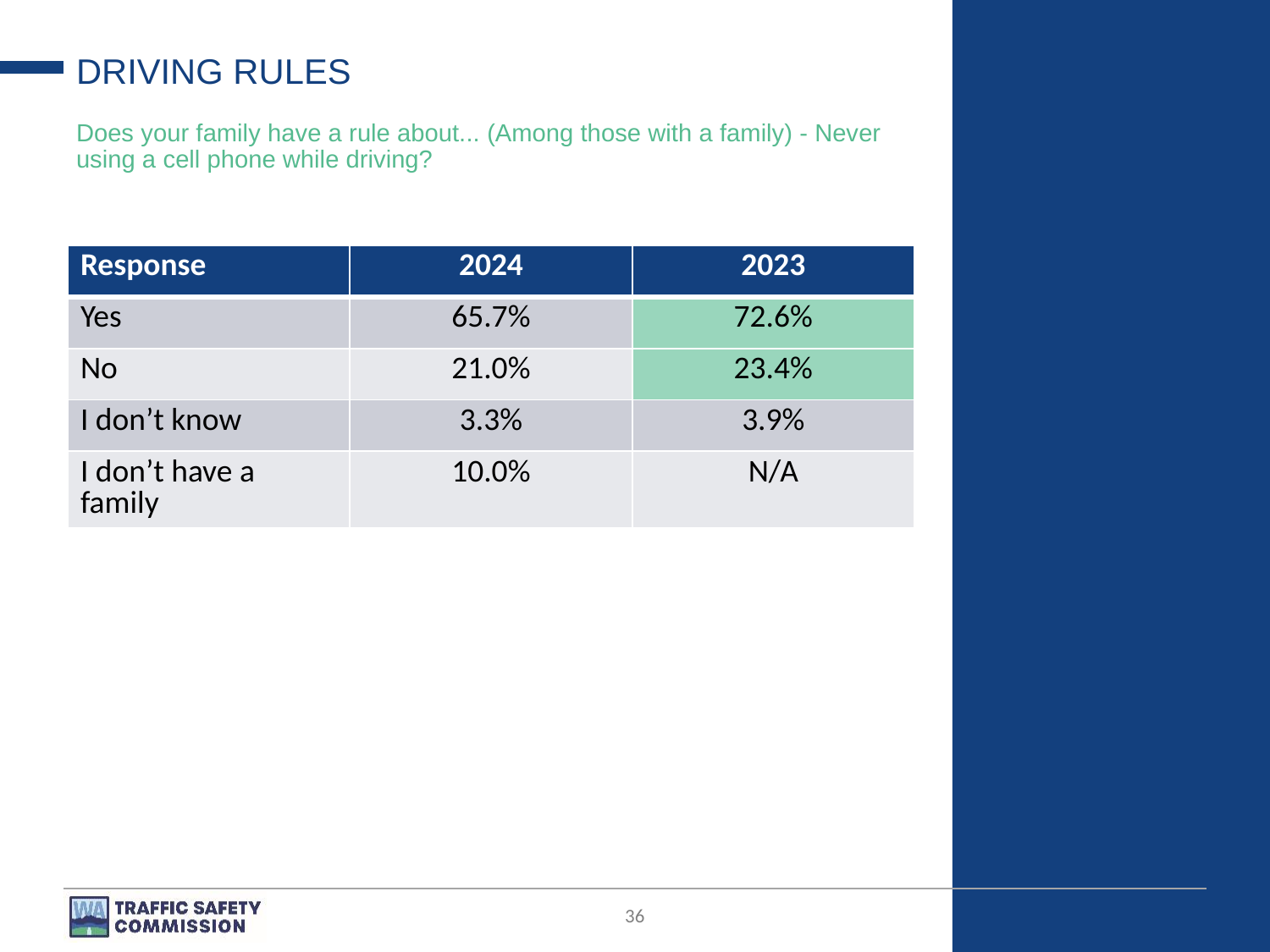

# DRIVING RULES
Does your family have a rule about... (Among those with a family) - Never using a cell phone while driving?
| Response | 2024 | 2023 |
| --- | --- | --- |
| Yes | 65.7% | 72.6% |
| No | 21.0% | 23.4% |
| I don’t know | 3.3% | 3.9% |
| I don’t have a family | 10.0% | N/A |